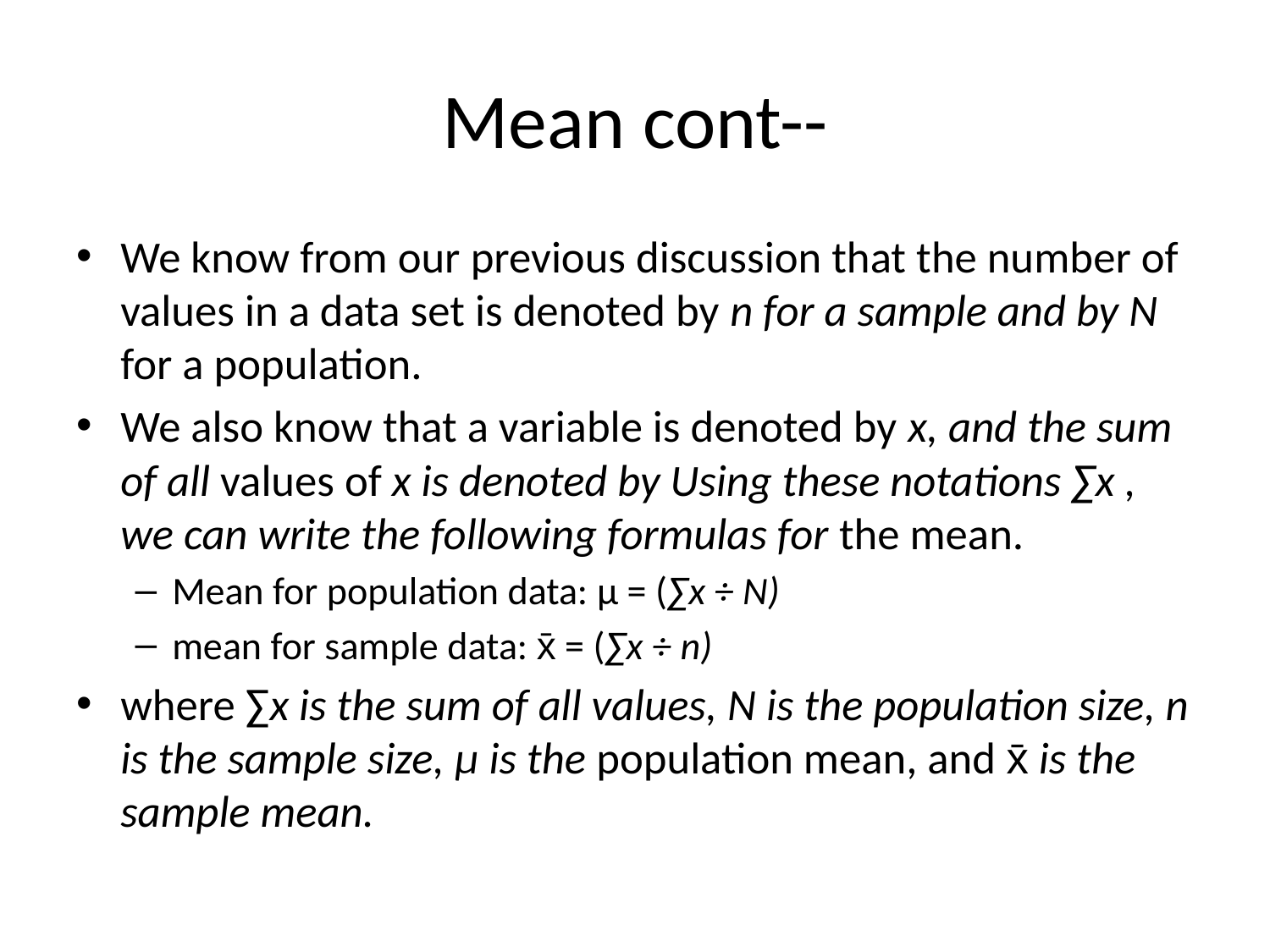

# Mean cont--
We know from our previous discussion that the number of values in a data set is denoted by n for a sample and by N for a population.
We also know that a variable is denoted by x, and the sum of all values of x is denoted by Using these notations ∑x , we can write the following formulas for the mean.
Mean for population data: μ = (∑x ÷ N)
mean for sample data: x̄ = (∑x ÷ n)
where ∑x is the sum of all values, N is the population size, n is the sample size, μ is the population mean, and x̄ is the sample mean.